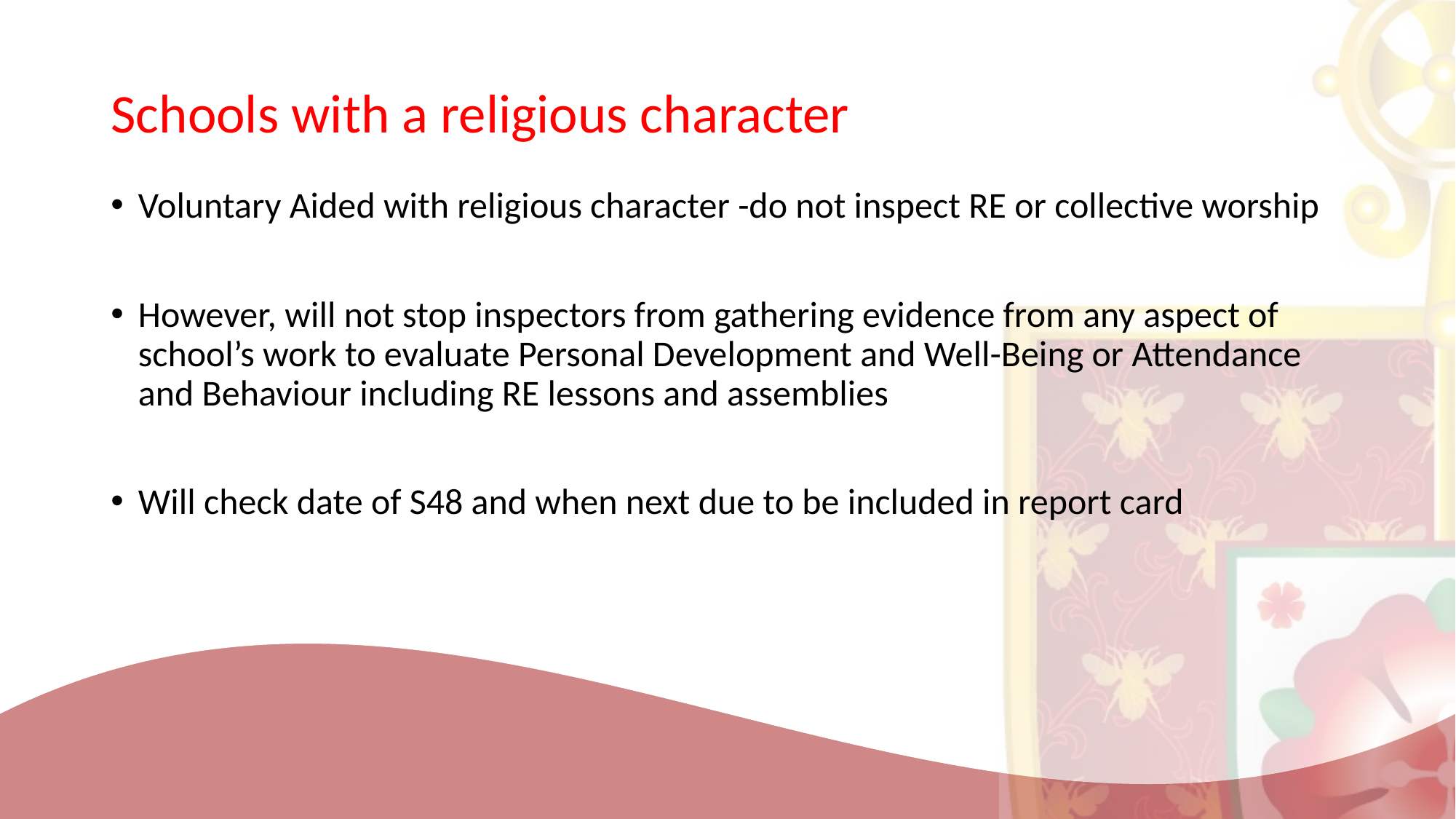

# Schools with a religious character
Voluntary Aided with religious character -do not inspect RE or collective worship

However, will not stop inspectors from gathering evidence from any aspect of school’s work to evaluate Personal Development and Well-Being or Attendance and Behaviour including RE lessons and assemblies

Will check date of S48 and when next due to be included in report card